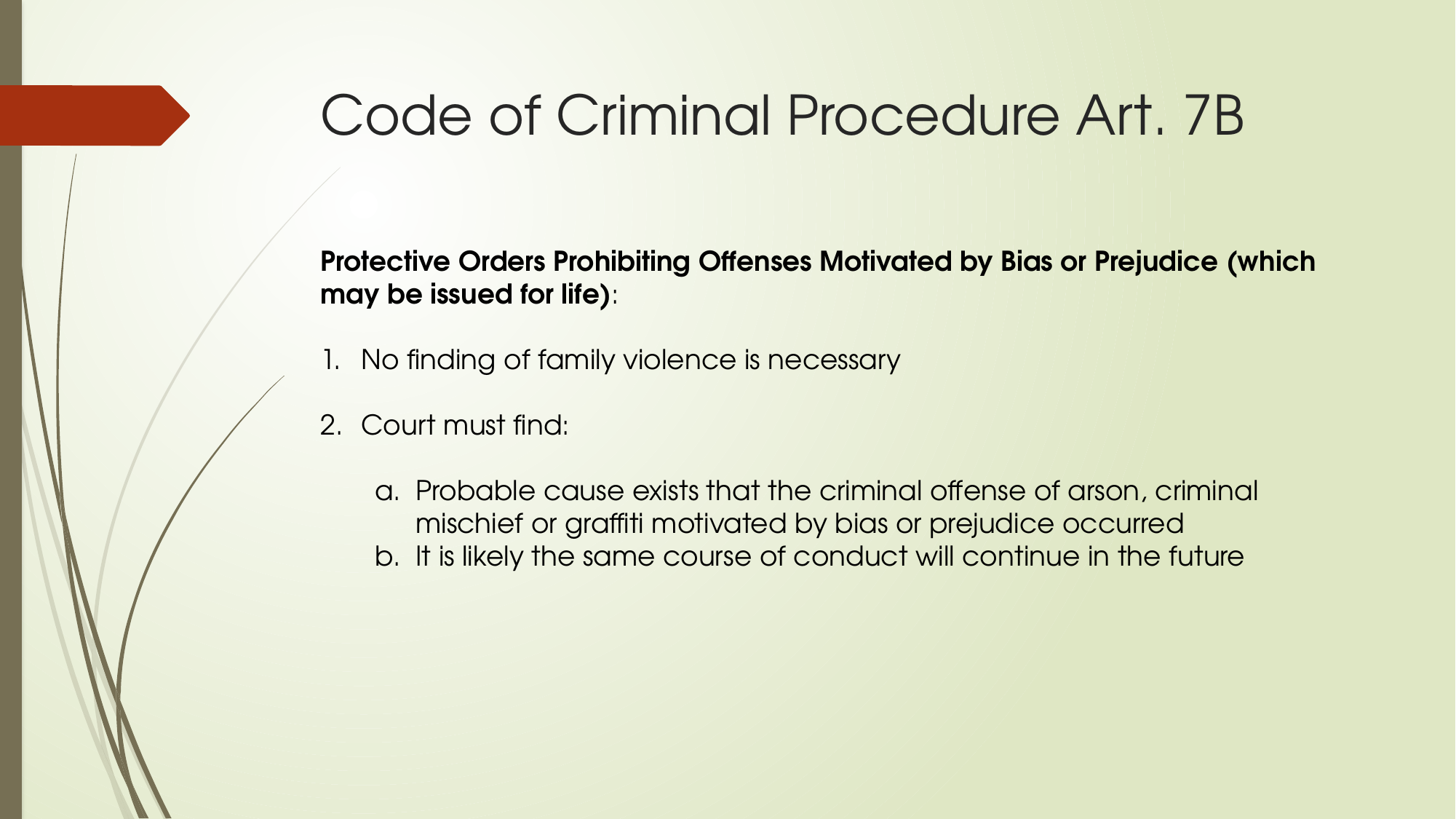

# Code of Criminal Procedure Art. 7B
Protective Orders Prohibiting Offenses Motivated by Bias or Prejudice (which may be issued for life):

No finding of family violence is necessary

Court must find:

Probable cause exists that the criminal offense of arson, criminal mischief or graffiti motivated by bias or prejudice occurred
It is likely the same course of conduct will continue in the future